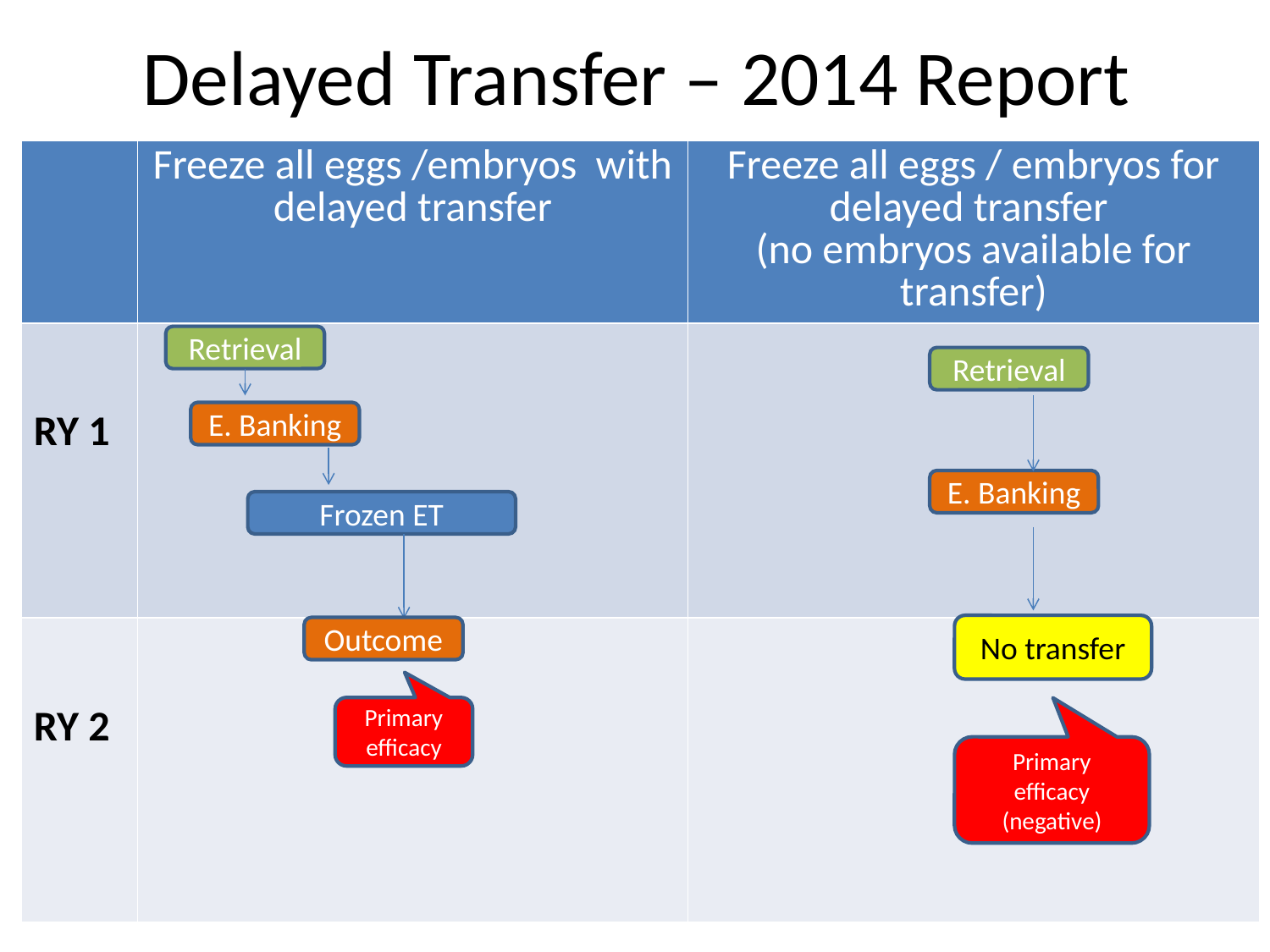

Delayed Transfer – 2014 Report
|  | Freeze all eggs /embryos with delayed transfer | Freeze all eggs / embryos for delayed transfer (no embryos available for transfer) |
| --- | --- | --- |
| RY 1 |  |  |
| RY 2 |  |  |
Retrieval
E. Banking
Frozen ET
Outcome
Retrieval
E. Banking
No transfer
Primary efficacy
Primary efficacy (negative)